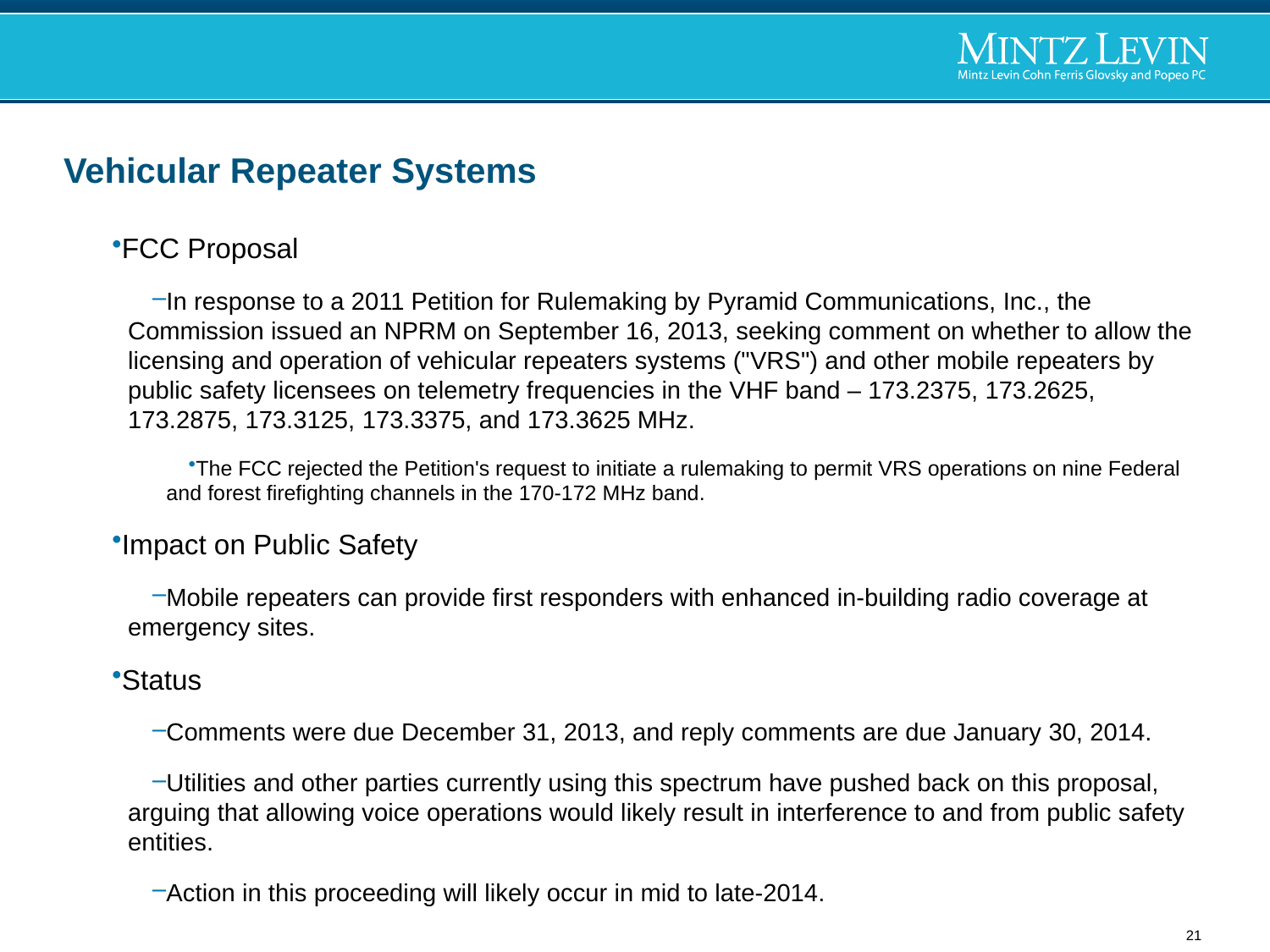

# Vehicular Repeater Systems
FCC Proposal
In response to a 2011 Petition for Rulemaking by Pyramid Communications, Inc., the Commission issued an NPRM on September 16, 2013, seeking comment on whether to allow the licensing and operation of vehicular repeaters systems ("VRS") and other mobile repeaters by public safety licensees on telemetry frequencies in the VHF band – 173.2375, 173.2625, 173.2875, 173.3125, 173.3375, and 173.3625 MHz.
The FCC rejected the Petition's request to initiate a rulemaking to permit VRS operations on nine Federal and forest firefighting channels in the 170-172 MHz band.
Impact on Public Safety
Mobile repeaters can provide first responders with enhanced in-building radio coverage at emergency sites.
Status
Comments were due December 31, 2013, and reply comments are due January 30, 2014.
Utilities and other parties currently using this spectrum have pushed back on this proposal, arguing that allowing voice operations would likely result in interference to and from public safety entities.
Action in this proceeding will likely occur in mid to late-2014.
21